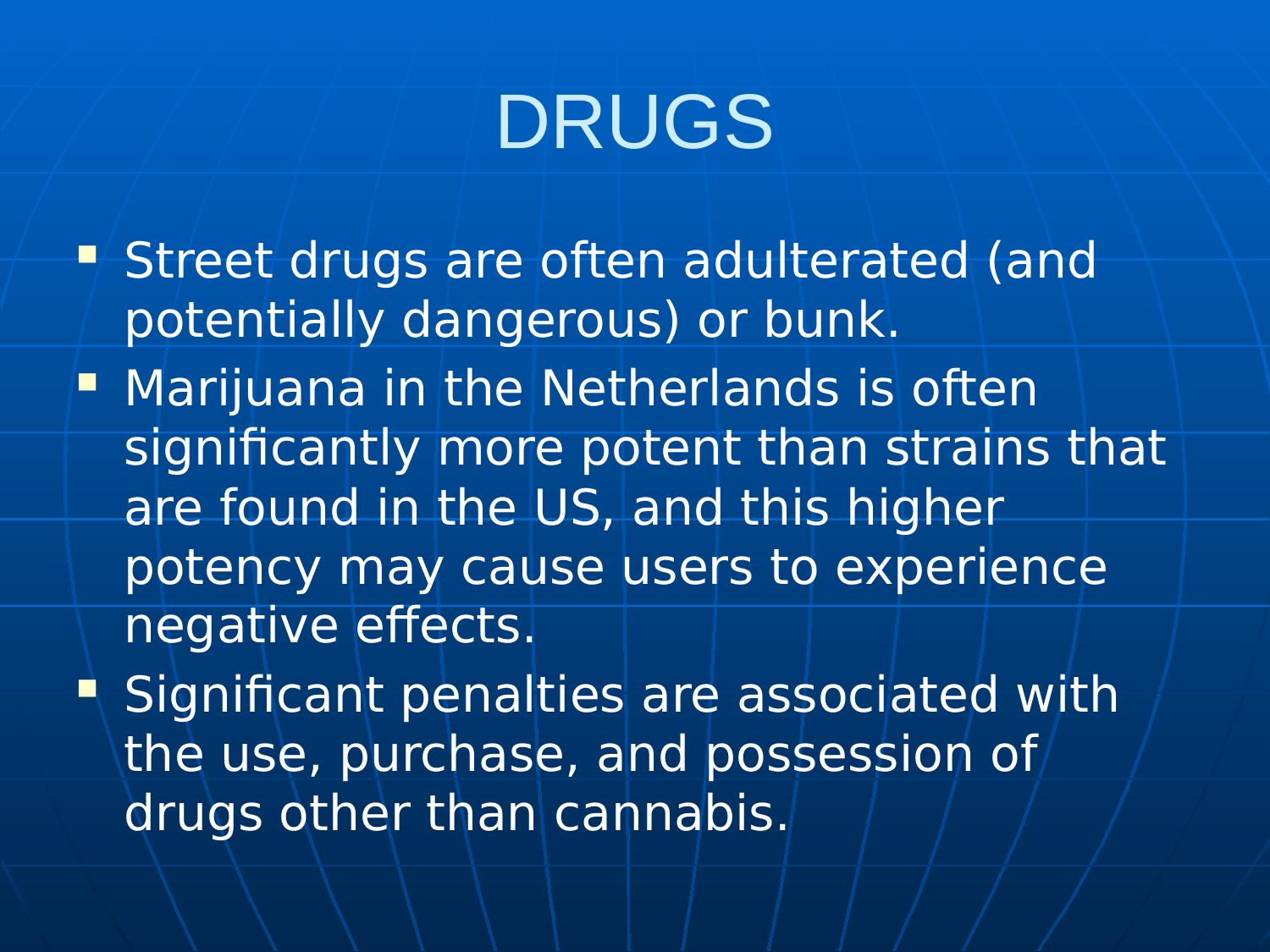

# DRUGS
Street drugs are often adulterated (and potentially dangerous) or bunk.
Marijuana in the Netherlands is often significantly more potent than strains that are found in the US, and this higher potency may cause users to experience negative effects.
Significant penalties are associated with the use, purchase, and possession of drugs other than cannabis.